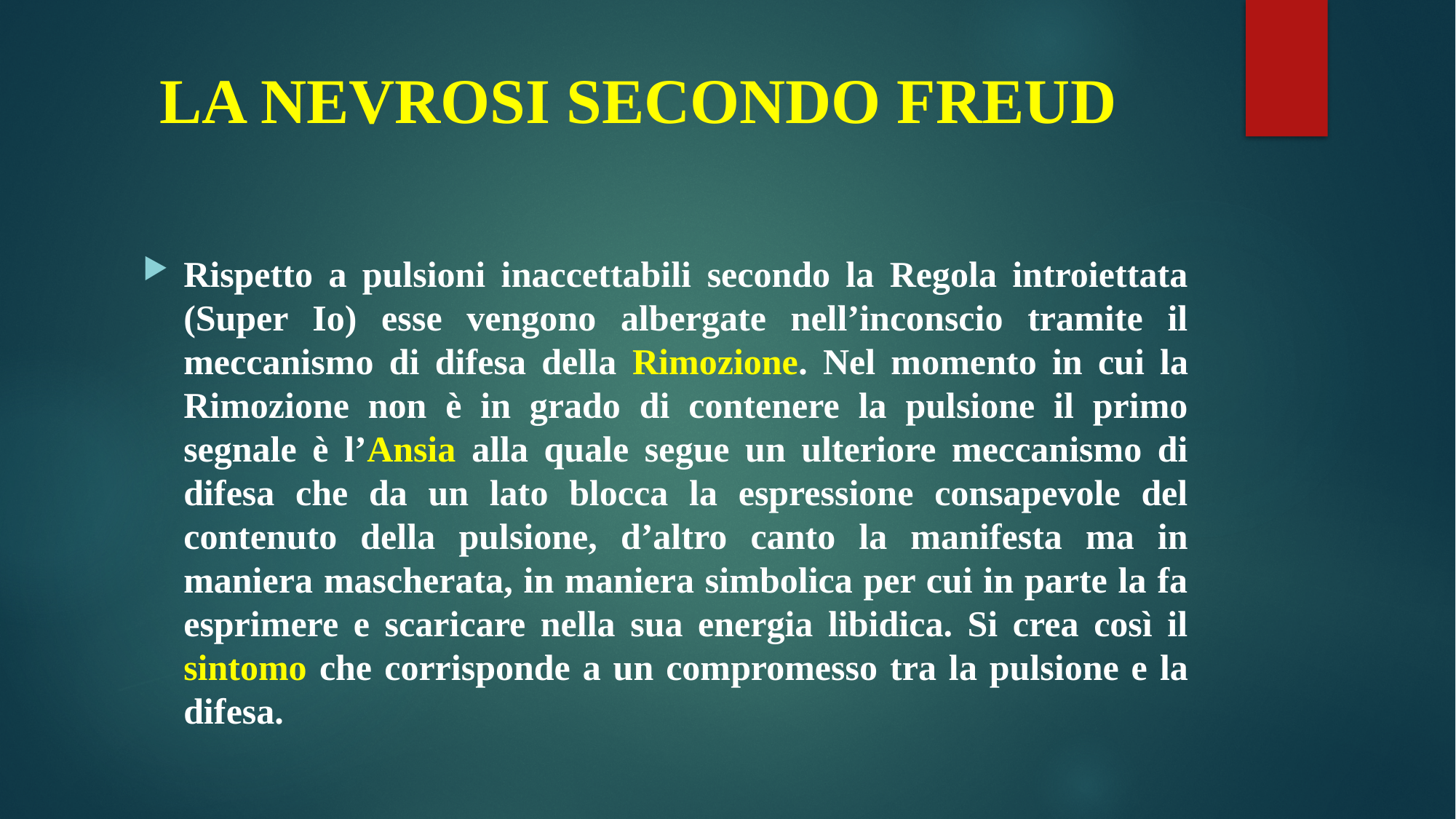

# LA NEVROSI SECONDO FREUD
Rispetto a pulsioni inaccettabili secondo la Regola introiettata (Super Io) esse vengono albergate nell’inconscio tramite il meccanismo di difesa della Rimozione. Nel momento in cui la Rimozione non è in grado di contenere la pulsione il primo segnale è l’Ansia alla quale segue un ulteriore meccanismo di difesa che da un lato blocca la espressione consapevole del contenuto della pulsione, d’altro canto la manifesta ma in maniera mascherata, in maniera simbolica per cui in parte la fa esprimere e scaricare nella sua energia libidica. Si crea così il sintomo che corrisponde a un compromesso tra la pulsione e la difesa.